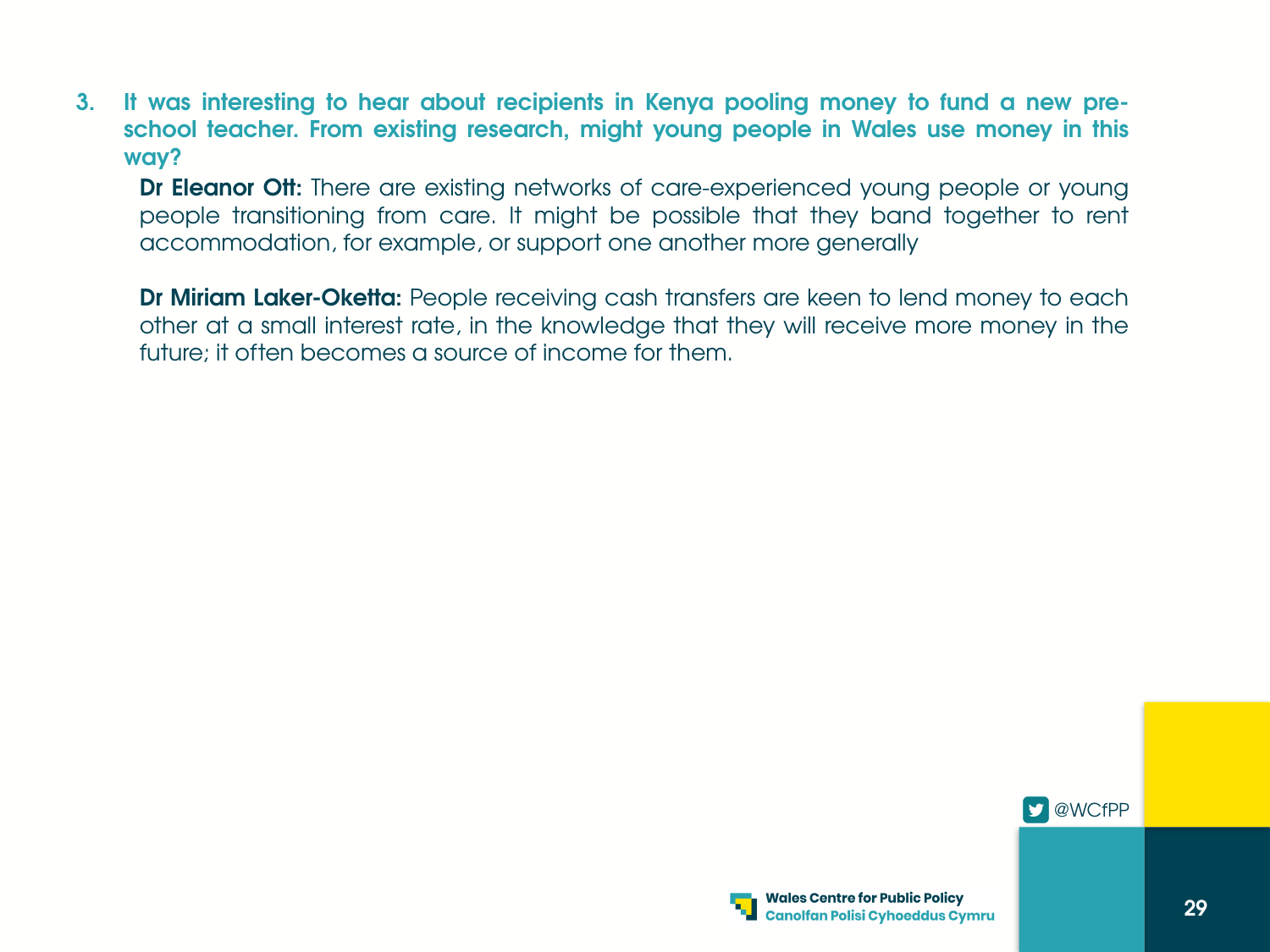

# Questions for the speakers 2/2
It was interesting to hear about recipients in Kenya pooling money to fund a new pre-school teacher. From existing research, might young people in Wales use money in this way?
Dr Eleanor Ott: There are existing networks of care-experienced young people or young people transitioning from care. It might be possible that they band together to rent accommodation, for example, or support one another more generally

Dr Miriam Laker-Oketta: People receiving cash transfers are keen to lend money to each other at a small interest rate, in the knowledge that they will receive more money in the future; it often becomes a source of income for them.
29